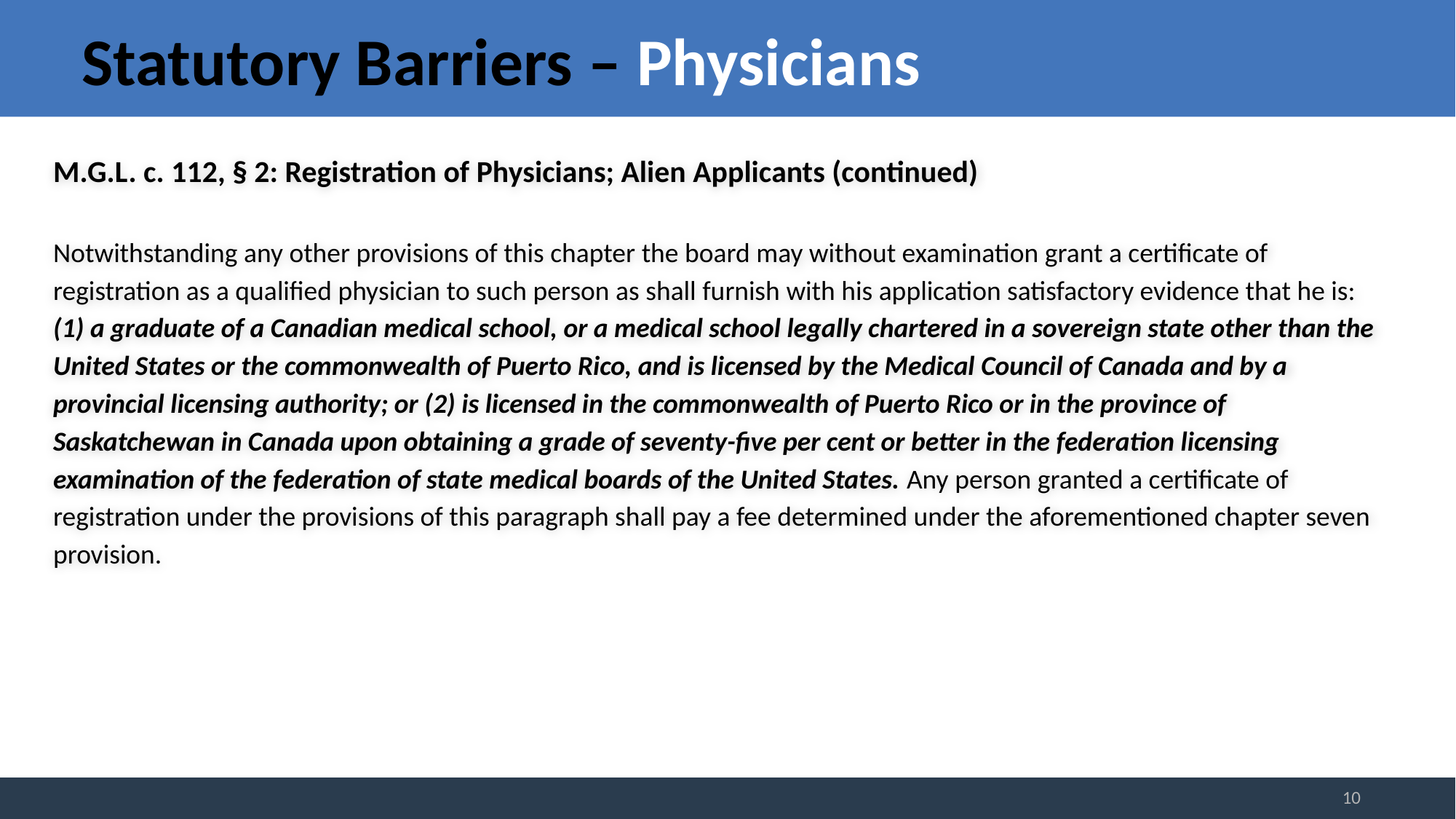

# Statutory Barriers – Physicians
M.G.L. c. 112, § 2: Registration of Physicians; Alien Applicants (continued)

Notwithstanding any other provisions of this chapter the board may without examination grant a certificate of registration as a qualified physician to such person as shall furnish with his application satisfactory evidence that he is: (1) a graduate of a Canadian medical school, or a medical school legally chartered in a sovereign state other than the United States or the commonwealth of Puerto Rico, and is licensed by the Medical Council of Canada and by a provincial licensing authority; or (2) is licensed in the commonwealth of Puerto Rico or in the province of Saskatchewan in Canada upon obtaining a grade of seventy-five per cent or better in the federation licensing examination of the federation of state medical boards of the United States. Any person granted a certificate of registration under the provisions of this paragraph shall pay a fee determined under the aforementioned chapter seven provision.
10